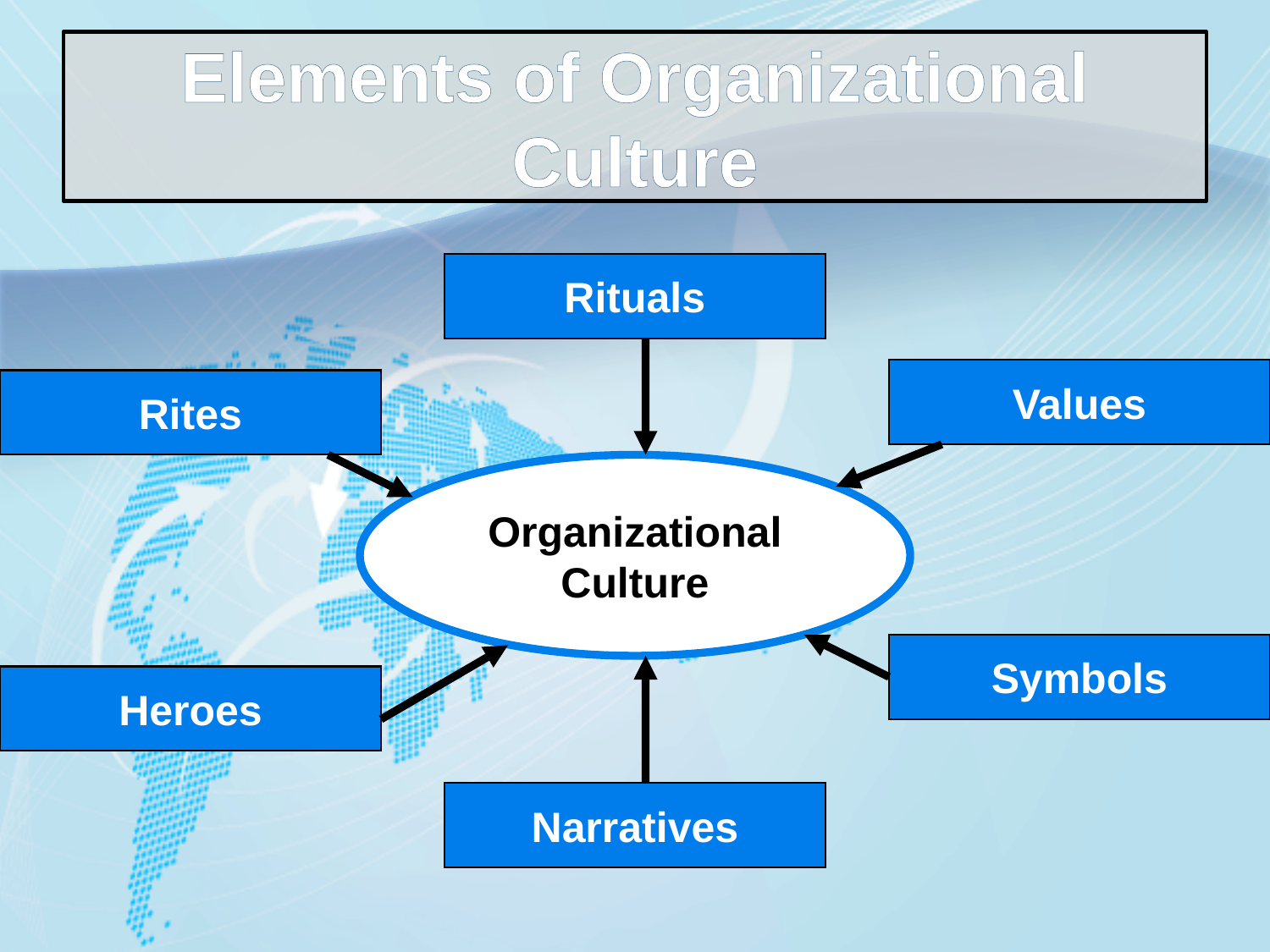

Elements of Organizational Culture
Rituals

Values

Rites

Organizational
Culture

Symbols

Heroes

Narratives